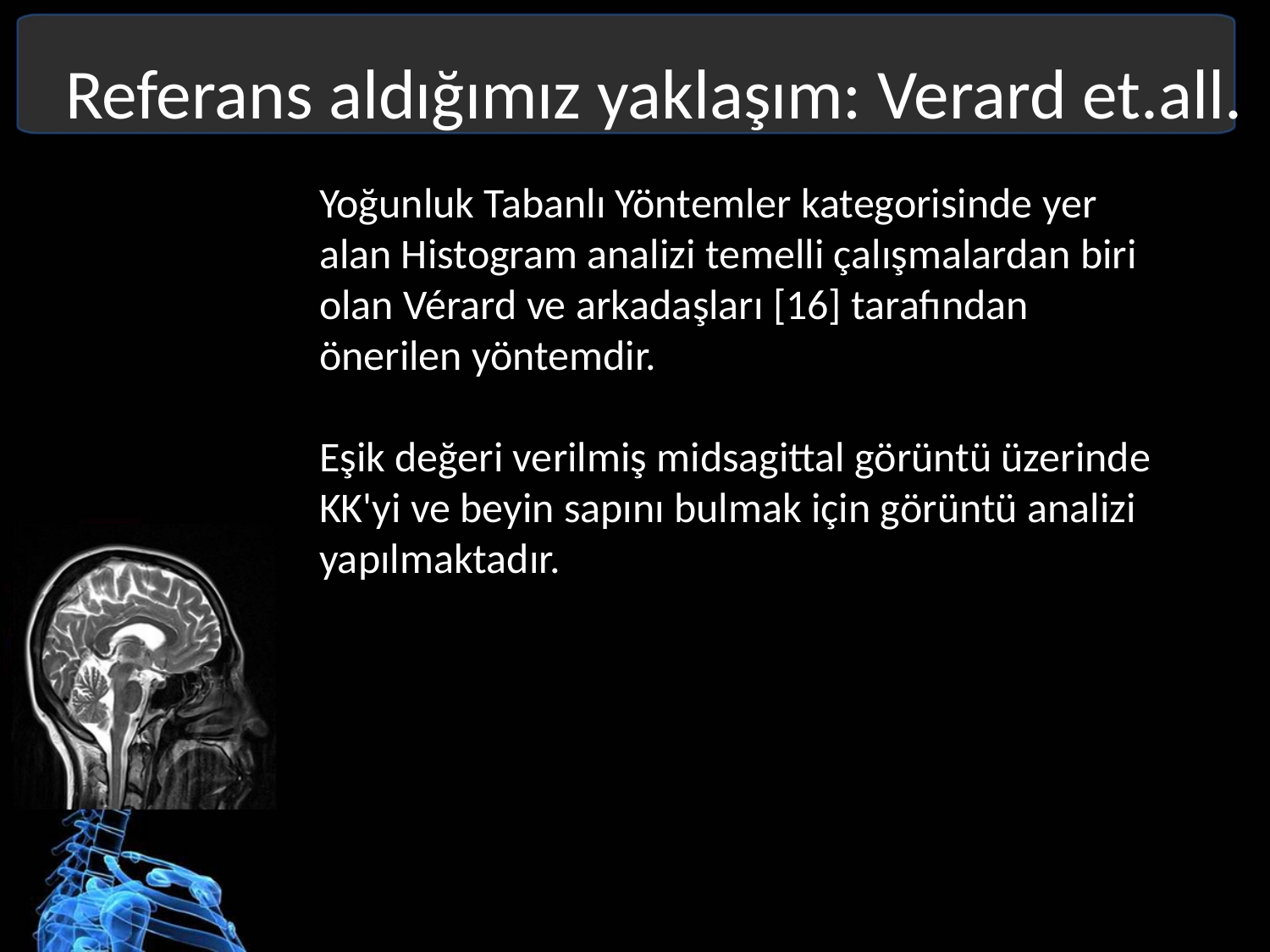

Referans aldığımız yaklaşım: Verard et.all.
Yoğunluk Tabanlı Yöntemler kategorisinde yer alan Histogram analizi temelli çalışmalardan biri olan Vérard ve arkadaşları [16] tarafından önerilen yöntemdir.

Eşik değeri verilmiş midsagittal görüntü üzerinde KK'yi ve beyin sapını bulmak için görüntü analizi yapılmaktadır.